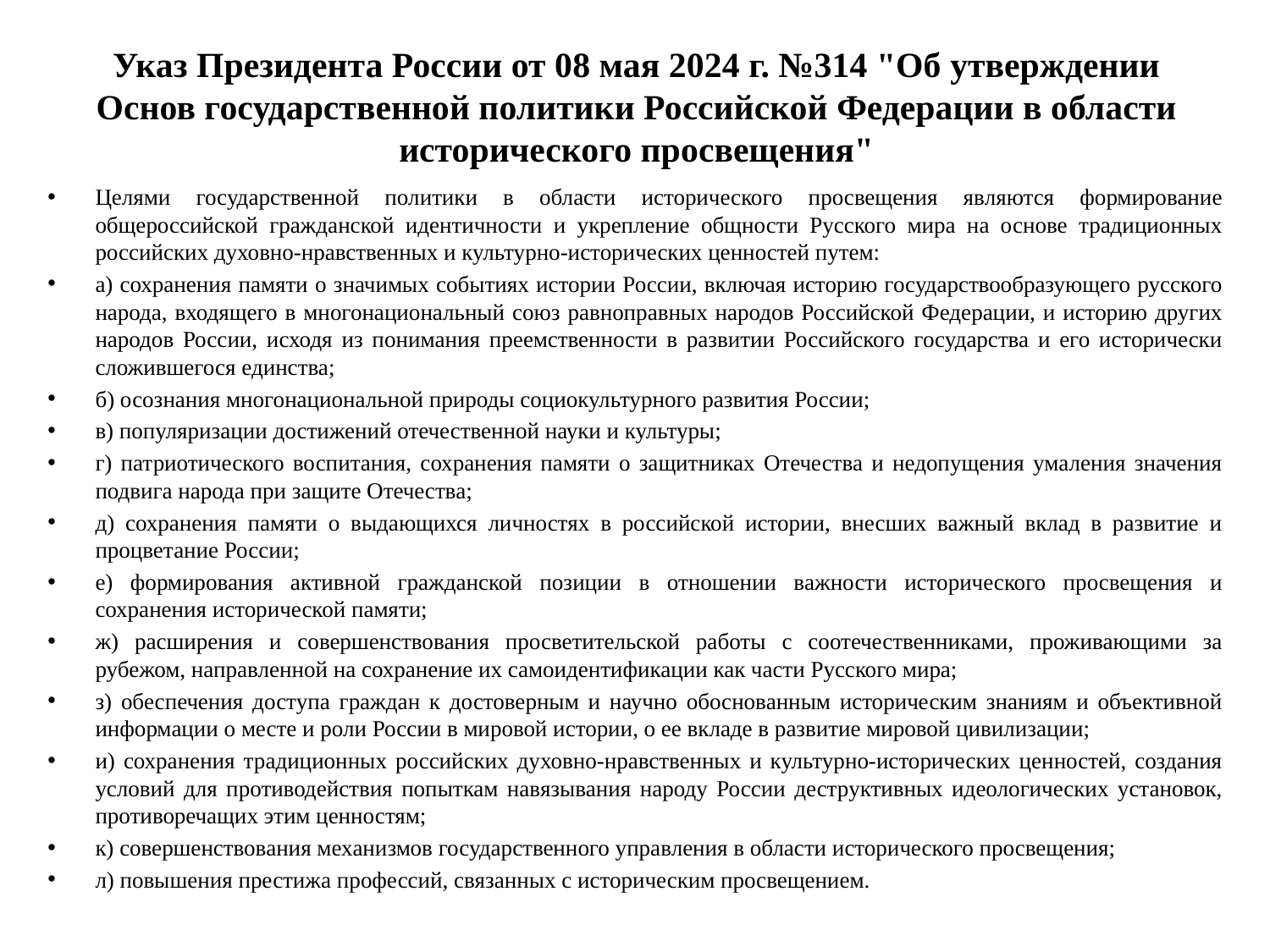

# Указ Президента России от 08 мая 2024 г. №314 "Об утверждении Основ государственной политики Российской Федерации в области исторического просвещения"
Целями государственной политики в области исторического просвещения являются формирование общероссийской гражданской идентичности и укрепление общности Русского мира на основе традиционных российских духовно-нравственных и культурно-исторических ценностей путем:
а) сохранения памяти о значимых событиях истории России, включая историю государствообразующего русского народа, входящего в многонациональный союз равноправных народов Российской Федерации, и историю других народов России, исходя из понимания преемственности в развитии Российского государства и его исторически сложившегося единства;
б) осознания многонациональной природы социокультурного развития России;
в) популяризации достижений отечественной науки и культуры;
г) патриотического воспитания, сохранения памяти о защитниках Отечества и недопущения умаления значения подвига народа при защите Отечества;
д) сохранения памяти о выдающихся личностях в российской истории, внесших важный вклад в развитие и процветание России;
е) формирования активной гражданской позиции в отношении важности исторического просвещения и сохранения исторической памяти;
ж) расширения и совершенствования просветительской работы с соотечественниками, проживающими за рубежом, направленной на сохранение их самоидентификации как части Русского мира;
з) обеспечения доступа граждан к достоверным и научно обоснованным историческим знаниям и объективной информации о месте и роли России в мировой истории, о ее вкладе в развитие мировой цивилизации;
и) сохранения традиционных российских духовно-нравственных и культурно-исторических ценностей, создания условий для противодействия попыткам навязывания народу России деструктивных идеологических установок, противоречащих этим ценностям;
к) совершенствования механизмов государственного управления в области исторического просвещения;
л) повышения престижа профессий, связанных с историческим просвещением.